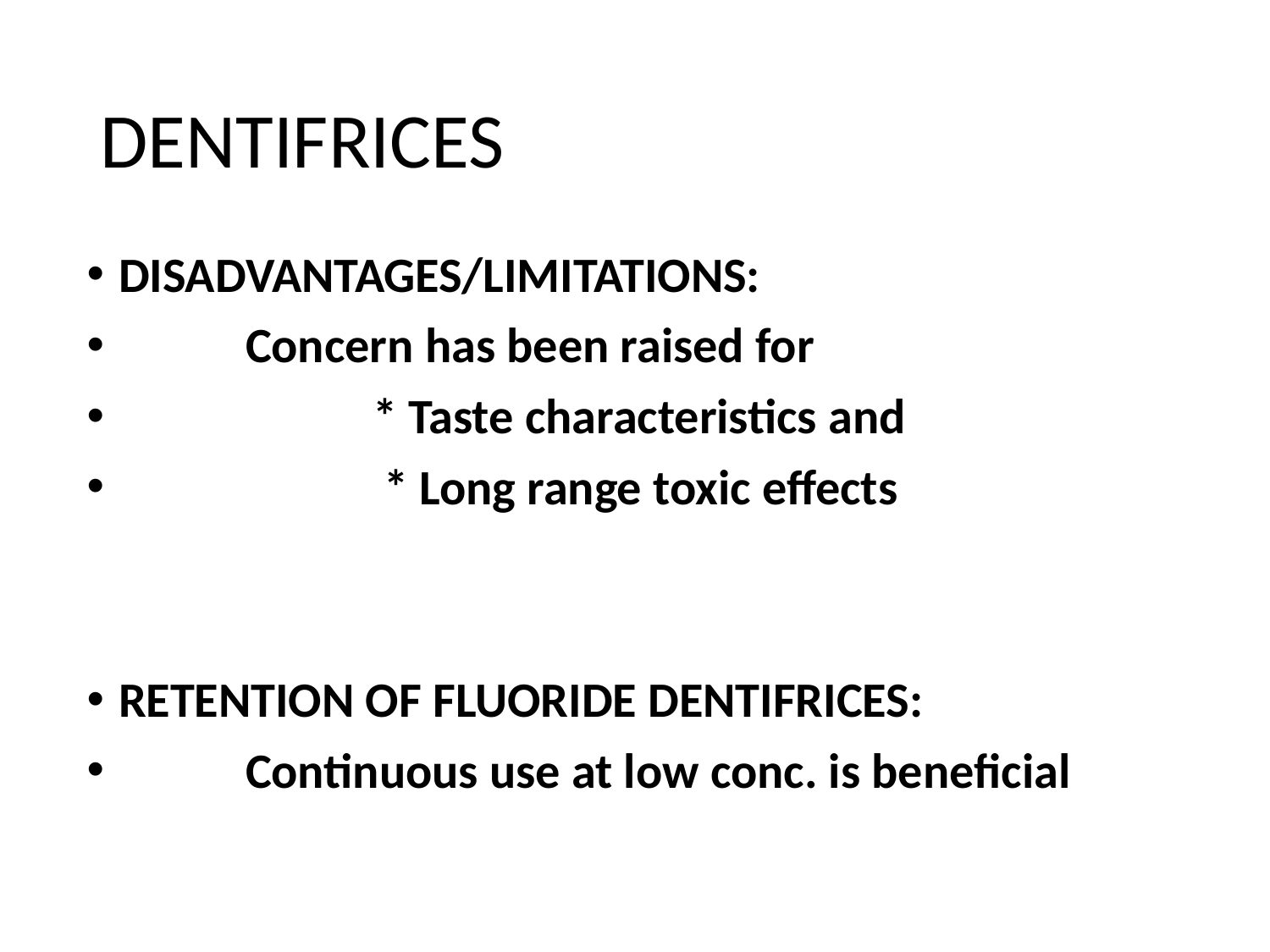

# DENTIFRICES
DISADVANTAGES/LIMITATIONS:
	Concern has been raised for
		* Taste characteristics and
		 * Long range toxic effects

RETENTION OF FLUORIDE DENTIFRICES:
	Continuous use at low conc. is beneficial